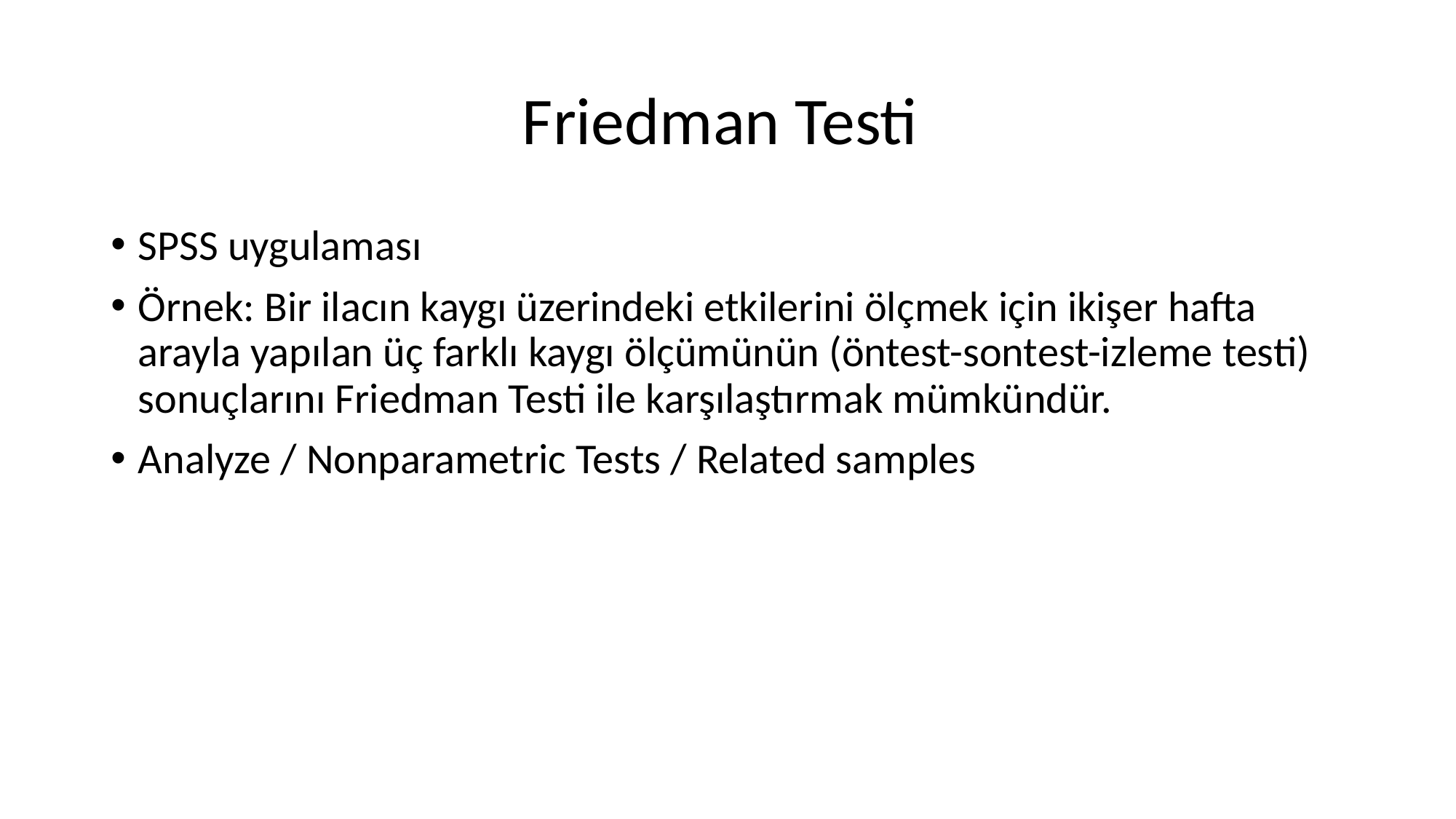

# Friedman Testi
SPSS uygulaması
Örnek: Bir ilacın kaygı üzerindeki etkilerini ölçmek için ikişer hafta arayla yapılan üç farklı kaygı ölçümünün (öntest-sontest-izleme testi) sonuçlarını Friedman Testi ile karşılaştırmak mümkündür.
Analyze / Nonparametric Tests / Related samples